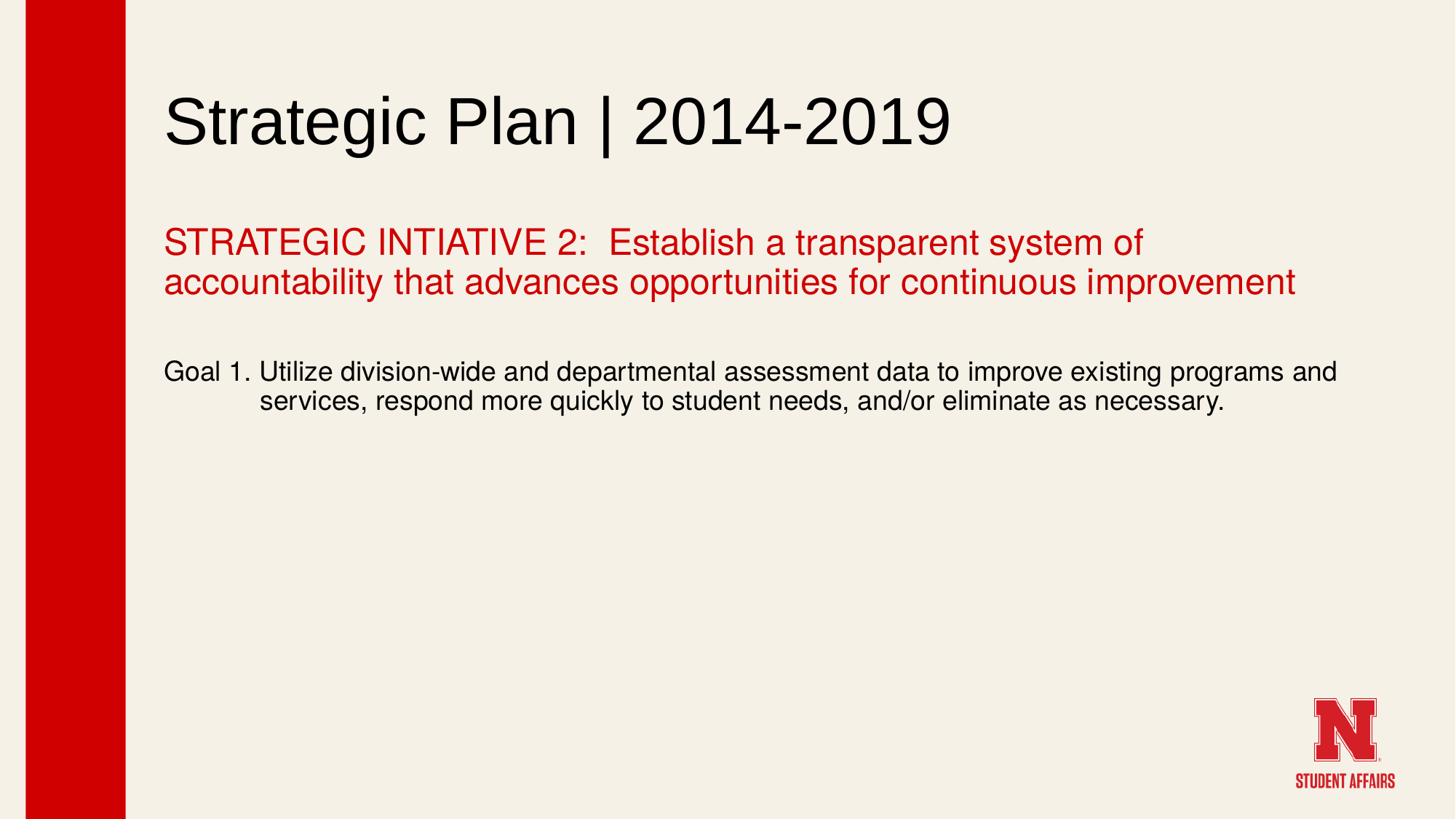

# Strategic Plan | 2014-2019
STRATEGIC INTIATIVE 2:  Establish a transparent system of accountability that advances opportunities for continuous improvement
Goal 1. Utilize division-wide and departmental assessment data to improve existing programs and services, respond more quickly to student needs, and/or eliminate as necessary.